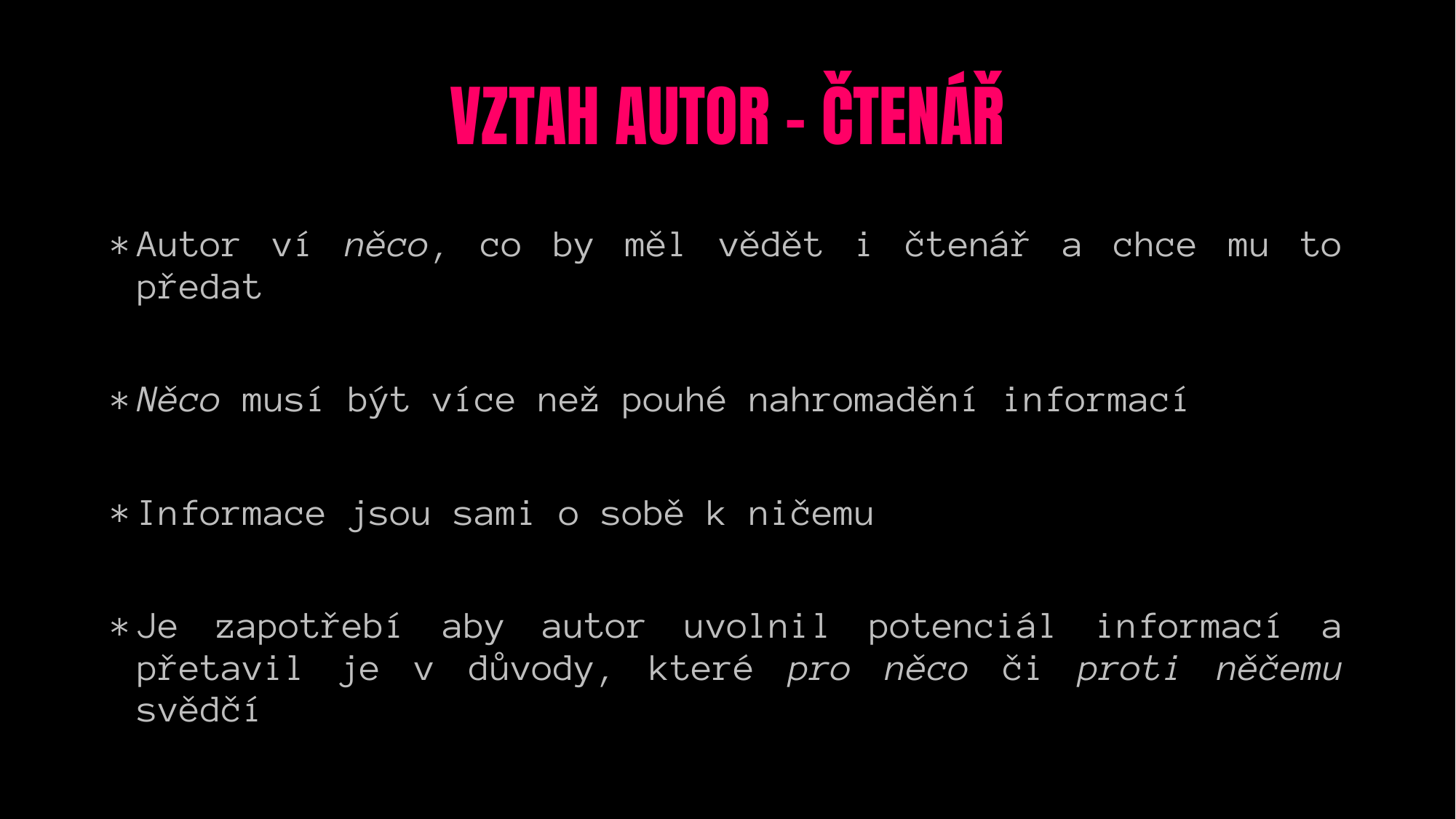

# VZTAH AUTOR – ČTENÁŘ
Autor ví něco, co by měl vědět i čtenář a chce mu to předat

Něco musí být více než pouhé nahromadění informací

Informace jsou sami o sobě k ničemu

Je zapotřebí aby autor uvolnil potenciál informací a přetavil je v důvody, které pro něco či proti něčemu svědčí